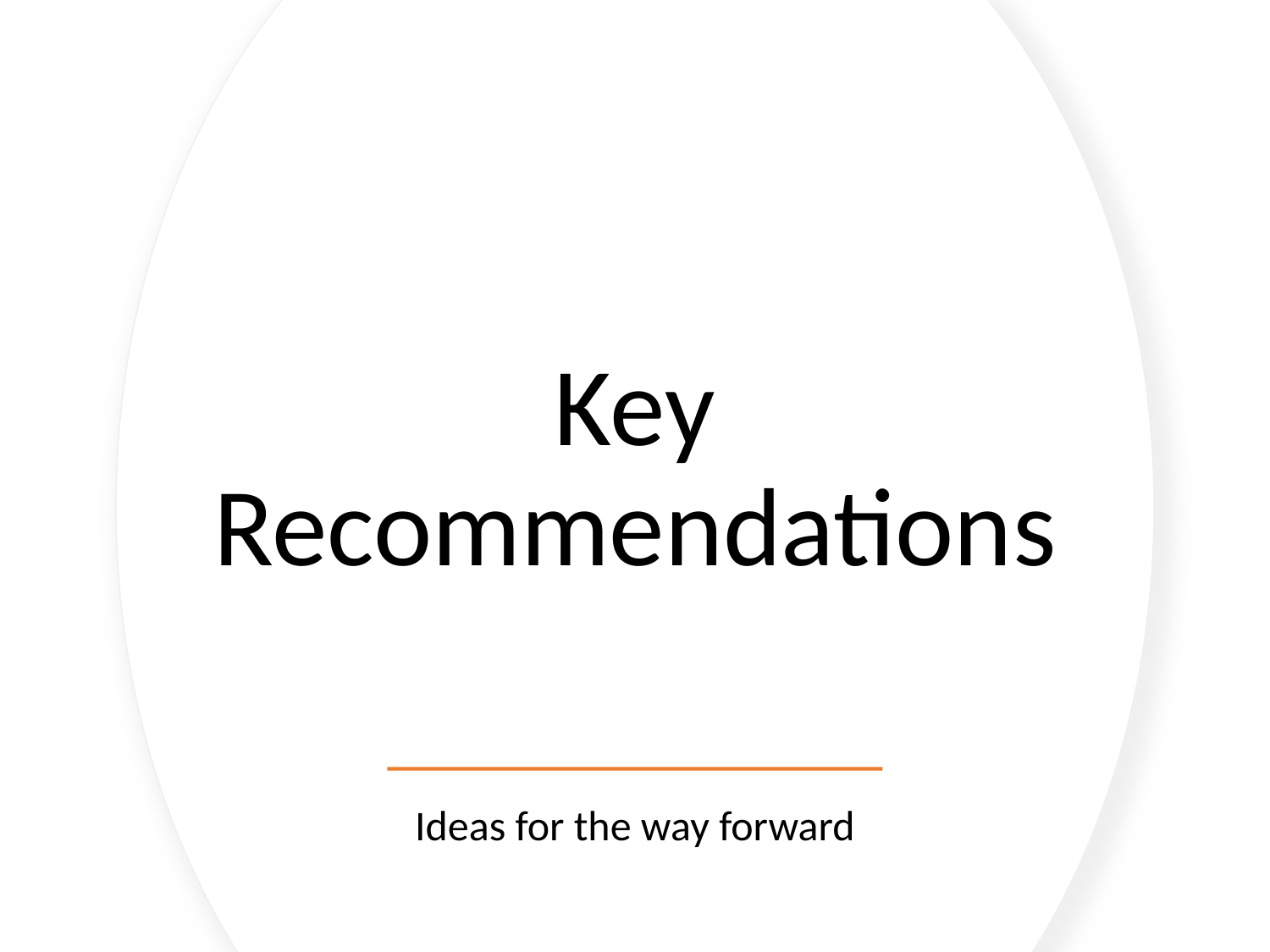

# Key Recommendations

Ideas for the way forward